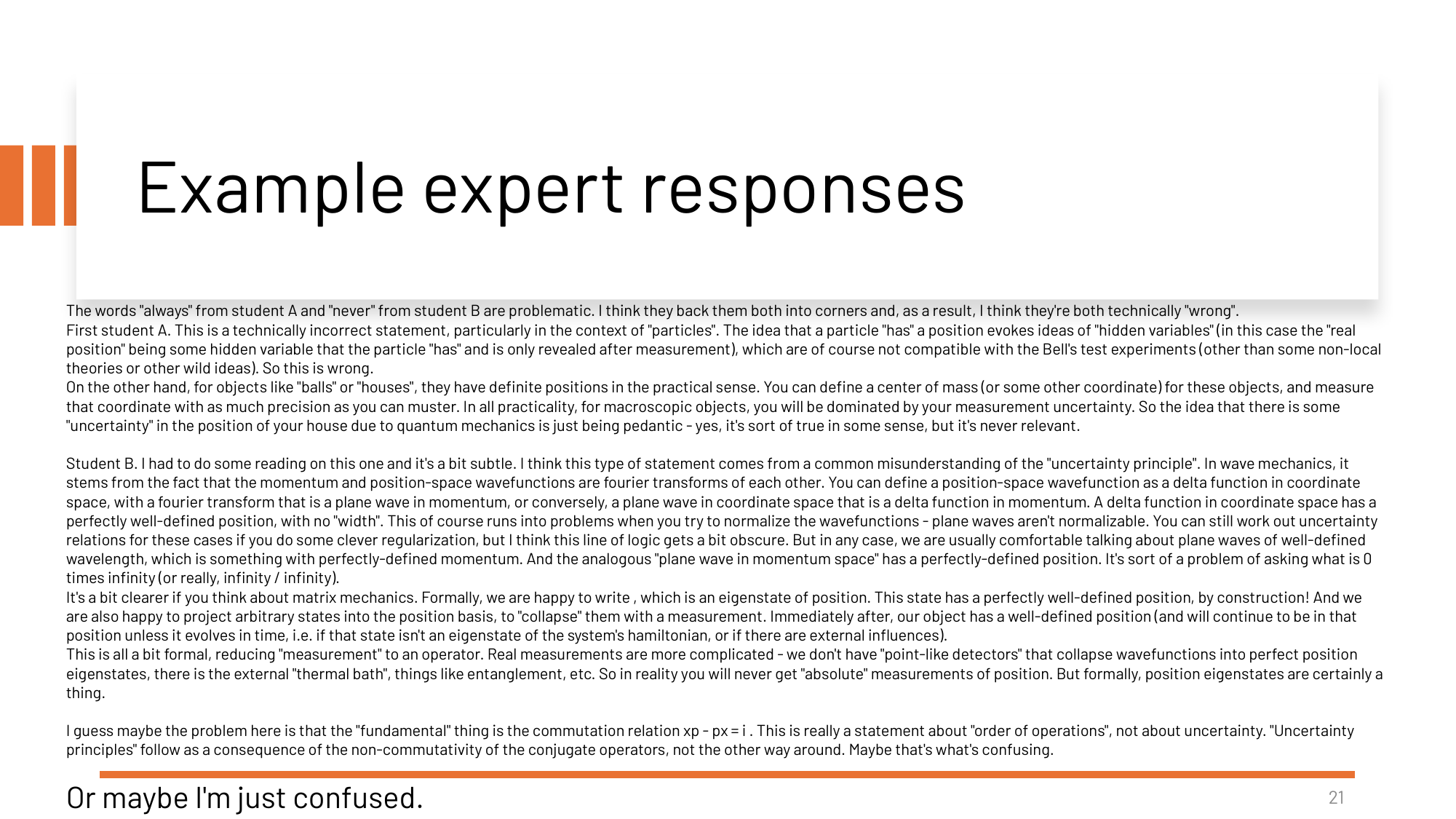

# Example expert responses

The words "always" from student A and "never" from student B are problematic. I think they back them both into corners and, as a result, I think they're both technically "wrong".
First student A. This is a technically incorrect statement, particularly in the context of "particles". The idea that a particle "has" a position evokes ideas of "hidden variables" (in this case the "real position" being some hidden variable that the particle "has" and is only revealed after measurement), which are of course not compatible with the Bell's test experiments (other than some non-local theories or other wild ideas). So this is wrong.
On the other hand, for objects like "balls" or "houses", they have definite positions in the practical sense. You can define a center of mass (or some other coordinate) for these objects, and measure that coordinate with as much precision as you can muster. In all practicality, for macroscopic objects, you will be dominated by your measurement uncertainty. So the idea that there is some "uncertainty" in the position of your house due to quantum mechanics is just being pedantic - yes, it's sort of true in some sense, but it's never relevant.

Student B. I had to do some reading on this one and it's a bit subtle. I think this type of statement comes from a common misunderstanding of the "uncertainty principle". In wave mechanics, it stems from the fact that the momentum and position-space wavefunctions are fourier transforms of each other. You can define a position-space wavefunction as a delta function in coordinate space, with a fourier transform that is a plane wave in momentum, or conversely, a plane wave in coordinate space that is a delta function in momentum. A delta function in coordinate space has a perfectly well-defined position, with no "width". This of course runs into problems when you try to normalize the wavefunctions - plane waves aren't normalizable. You can still work out uncertainty relations for these cases if you do some clever regularization, but I think this line of logic gets a bit obscure. But in any case, we are usually comfortable talking about plane waves of well-defined wavelength, which is something with perfectly-defined momentum. And the analogous "plane wave in momentum space" has a perfectly-defined position. It's sort of a problem of asking what is 0 times infinity (or really, infinity / infinity).
It's a bit clearer if you think about matrix mechanics. Formally, we are happy to write , which is an eigenstate of position. This state has a perfectly well-defined position, by construction! And we are also happy to project arbitrary states into the position basis, to "collapse" them with a measurement. Immediately after, our object has a well-defined position (and will continue to be in that position unless it evolves in time, i.e. if that state isn't an eigenstate of the system's hamiltonian, or if there are external influences).
This is all a bit formal, reducing "measurement" to an operator. Real measurements are more complicated - we don't have "point-like detectors" that collapse wavefunctions into perfect position eigenstates, there is the external "thermal bath", things like entanglement, etc. So in reality you will never get "absolute" measurements of position. But formally, position eigenstates are certainly a thing.

I guess maybe the problem here is that the "fundamental" thing is the commutation relation xp - px = i . This is really a statement about "order of operations", not about uncertainty. "Uncertainty principles" follow as a consequence of the non-commutativity of the conjugate operators, not the other way around. Maybe that's what's confusing.
Or maybe I'm just confused.
21